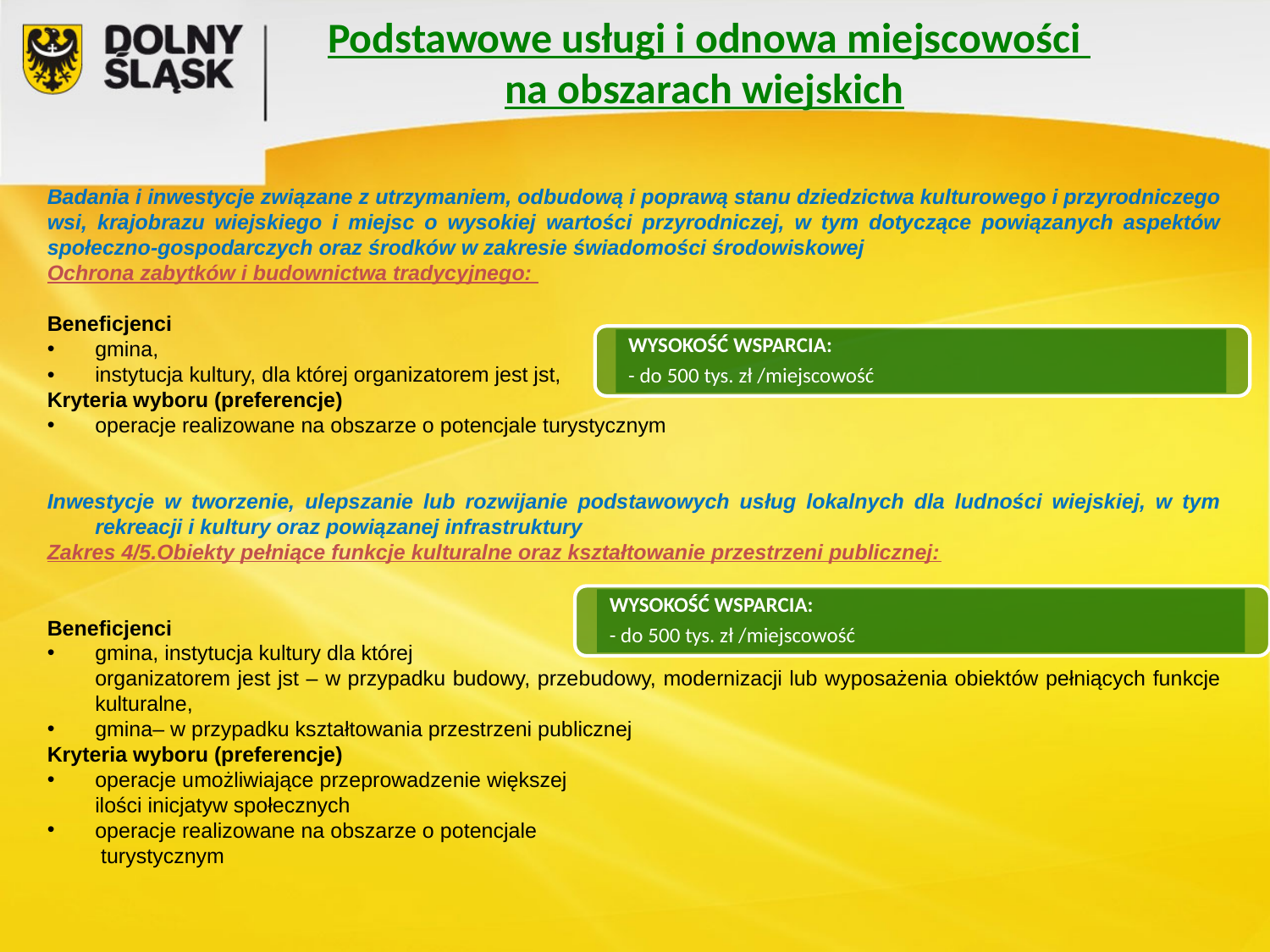

Podstawowe usługi i odnowa miejscowości
na obszarach wiejskich

Badania i inwestycje związane z utrzymaniem, odbudową i poprawą stanu dziedzictwa kulturowego i przyrodniczego wsi, krajobrazu wiejskiego i miejsc o wysokiej wartości przyrodniczej, w tym dotyczące powiązanych aspektów społeczno-gospodarczych oraz środków w zakresie świadomości środowiskowej
Ochrona zabytków i budownictwa tradycyjnego:

Beneficjenci
gmina,
•	instytucja kultury, dla której organizatorem jest jst,
Kryteria wyboru (preferencje)
operacje realizowane na obszarze o potencjale turystycznym

Inwestycje w tworzenie, ulepszanie lub rozwijanie podstawowych usług lokalnych dla ludności wiejskiej, w tym rekreacji i kultury oraz powiązanej infrastruktury
Zakres 4/5.Obiekty pełniące funkcje kulturalne oraz kształtowanie przestrzeni publicznej:

Beneficjenci
gmina, instytucja kultury dla której
	organizatorem jest jst – w przypadku budowy, przebudowy, modernizacji lub wyposażenia obiektów pełniących funkcje kulturalne,
gmina– w przypadku kształtowania przestrzeni publicznej
Kryteria wyboru (preferencje)
operacje umożliwiające przeprowadzenie większej
	ilości inicjatyw społecznych
operacje realizowane na obszarze o potencjale
	 turystycznym

WYSOKOŚĆ WSPARCIA:
- do 500 tys. zł /miejscowość

WYSOKOŚĆ WSPARCIA:
- do 500 tys. zł /miejscowość